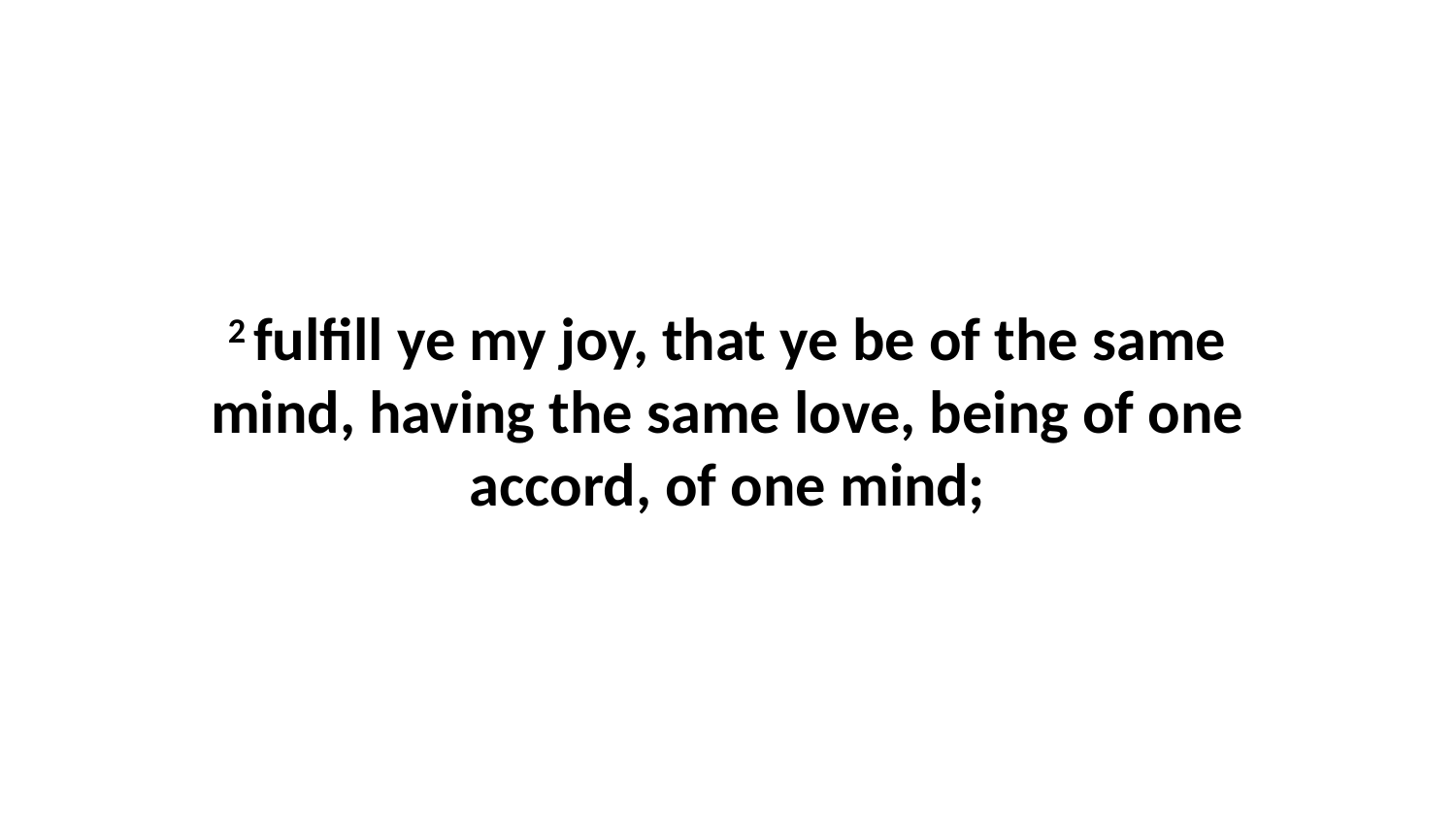

2 fulfill ye my joy, that ye be of the same mind, having the same love, being of one accord, of one mind;